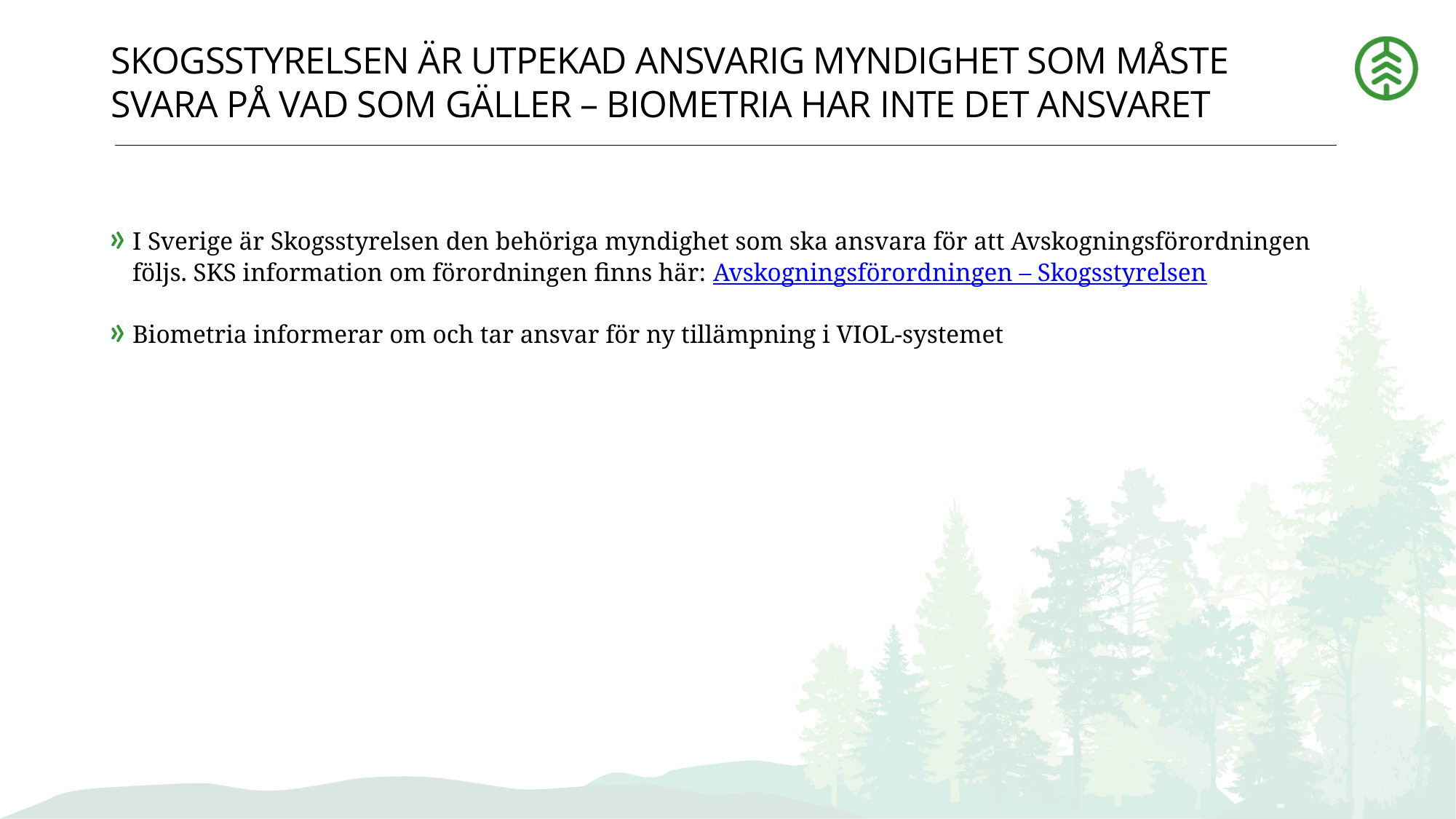

# SKOGSSTYRELSEN ÄR UTPEKAD ANSVARIG MYNDIGHET SOM MÅSTE SVARA PÅ VAD SOM GÄLLER – BIOMETRIA HAR INTE DET ANSVARET
I Sverige är Skogsstyrelsen den behöriga myndighet som ska ansvara för att Avskogningsförordningen följs. SKS information om förordningen finns här: Avskogningsförordningen – Skogsstyrelsen
Biometria informerar om och tar ansvar för ny tillämpning i VIOL-systemet